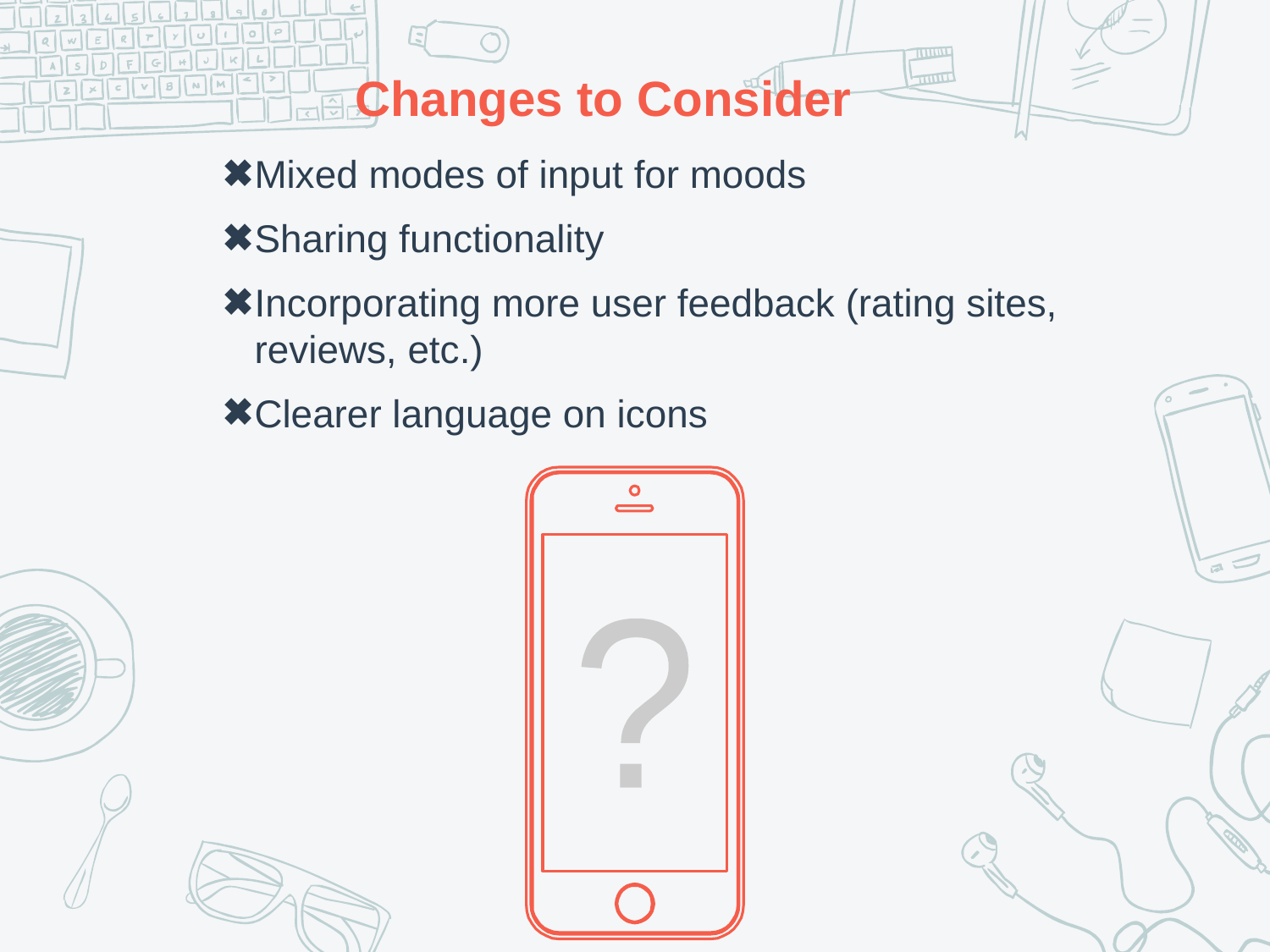

# Changes to Consider
Mixed modes of input for moods
Sharing functionality
Incorporating more user feedback (rating sites, reviews, etc.)
Clearer language on icons

?